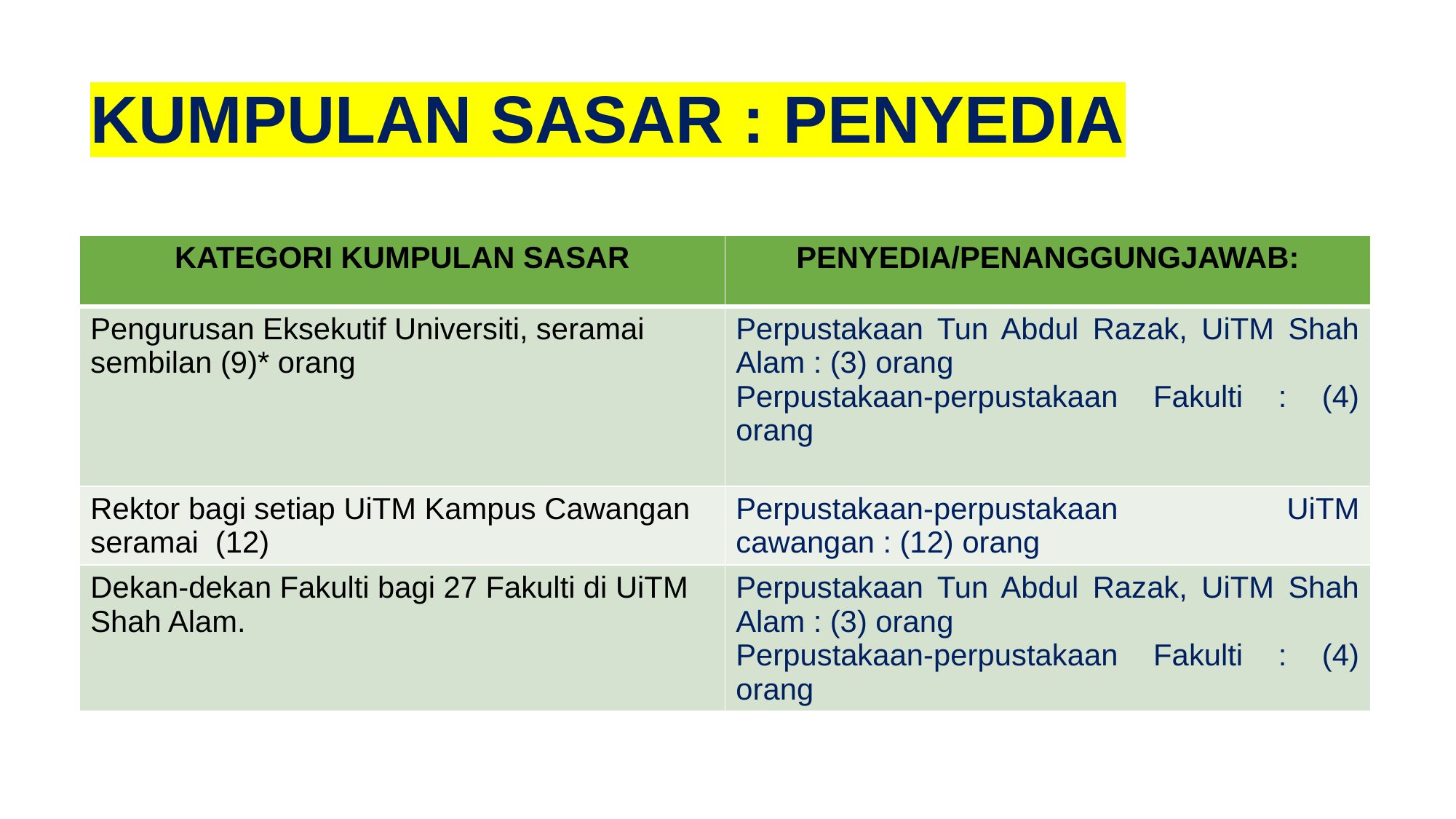

# KUMPULAN SASAR : PENYEDIA
| KATEGORI KUMPULAN SASAR | PENYEDIA/PENANGGUNGJAWAB: |
| --- | --- |
| Pengurusan Eksekutif Universiti, seramai sembilan (9)\* orang | Perpustakaan Tun Abdul Razak, UiTM Shah Alam : (3) orang Perpustakaan-perpustakaan Fakulti : (4) orang |
| Rektor bagi setiap UiTM Kampus Cawangan seramai (12) | Perpustakaan-perpustakaan UiTM cawangan : (12) orang |
| Dekan-dekan Fakulti bagi 27 Fakulti di UiTM Shah Alam. | Perpustakaan Tun Abdul Razak, UiTM Shah Alam : (3) orang Perpustakaan-perpustakaan Fakulti : (4) orang |